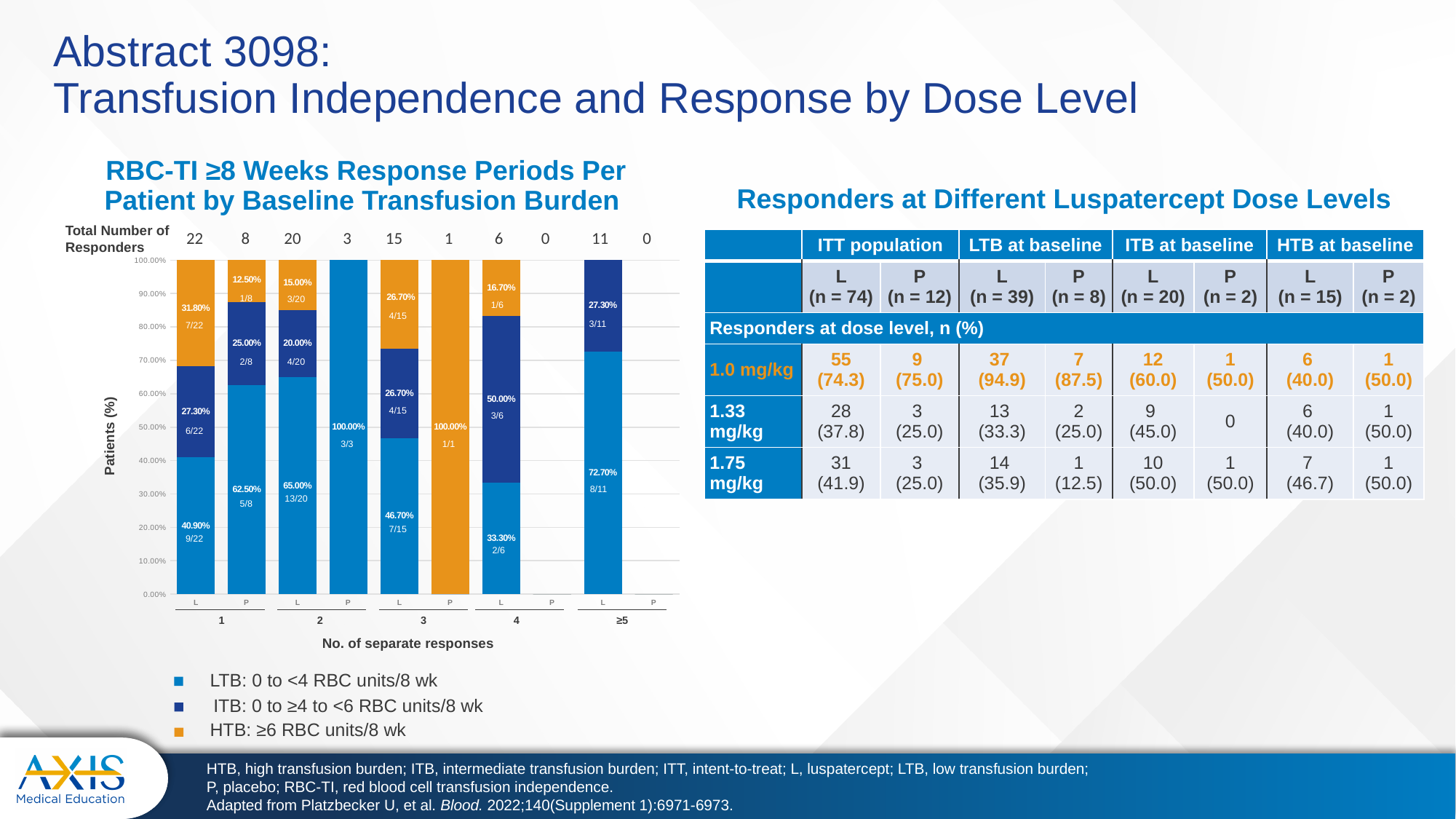

# Abstract 3098: Transfusion Independence and Response by Dose Level
Responders at Different Luspatercept Dose Levels
RBC-TI ≥8 Weeks Response Periods Per Patient by Baseline Transfusion Burden
Total Number of Responders
22          8         20           3         15           1           6          0           11         0
|  | ITT population |  | LTB at baseline |  | ITB at baseline |  | HTB at baseline |  |
| --- | --- | --- | --- | --- | --- | --- | --- | --- |
|  | L (n = 74) | P (n = 12) | L (n = 39) | P (n = 8) | L (n = 20) | P (n = 2) | L (n = 15) | P (n = 2) |
| Responders at dose level, n (%) |  |  |  |  |  |  |  |  |
| 1.0 mg/kg | 55 (74.3) | 9 (75.0) | 37 (94.9) | 7 (87.5) | 12 (60.0) | 1 (50.0) | 6 (40.0) | 1 (50.0) |
| 1.33 mg/kg | 28 (37.8) | 3 (25.0) | 13 (33.3) | 2 (25.0) | 9 (45.0) | 0 | 6 (40.0) | 1 (50.0) |
| 1.75 mg/kg | 31 (41.9) | 3 (25.0) | 14 (35.9) | 1 (12.5) | 10 (50.0) | 1 (50.0) | 7 (46.7) | 1 (50.0) |

### Chart

| Category | #REF! | ITB: ≥ 4 to < 6 RBC units/8 wk | LTB: 0 to < 4 RBC units/8 wk2 | HTB: ≥ 6 RBC units/8 wk2 |
|---|---|---|---|---|
| L | 0.409 | 0.273 | 0.318 | None |
| P | 0.625 | 0.25 | 0.125 | None |
| L | 0.65 | 0.2 | 0.15 | None |
| P | 1.0 | 0.0 | 0.0 | None |
| L | 0.467 | 0.267 | 0.267 | None |
| P | 0.0 | 0.0 | 1.0 | None |
| L | 0.333 | 0.5 | 0.167 | None |
| P | 0.0 | 0.0 | 0.0 | None |
| L | 0.727 | 0.273 | 0.0 | None |
| P | 0.0 | 0.0 | 0.0 | None |
1/8
3/20
1/6
4/15
3/11
7/22
2/8
4/20
4/15
3/6
Patients (%)
6/22
3/3
1/1
8/11
13/20
5/8
7/15
9/22
2/6
4
≥5
3
2
1
No. of separate responses
LTB: 0 to <4 RBC units/8 wk

ITB: 0 to ≥4 to <6 RBC units/8 wk

HTB: ≥6 RBC units/8 wk

HTB, high transfusion burden; ITB, intermediate transfusion burden; ITT, intent-to-treat; L, luspatercept; LTB, low transfusion burden; P, placebo; RBC-TI, red blood cell transfusion independence.
Adapted from Platzbecker U, et al. Blood. 2022;140(Supplement 1):6971-6973.